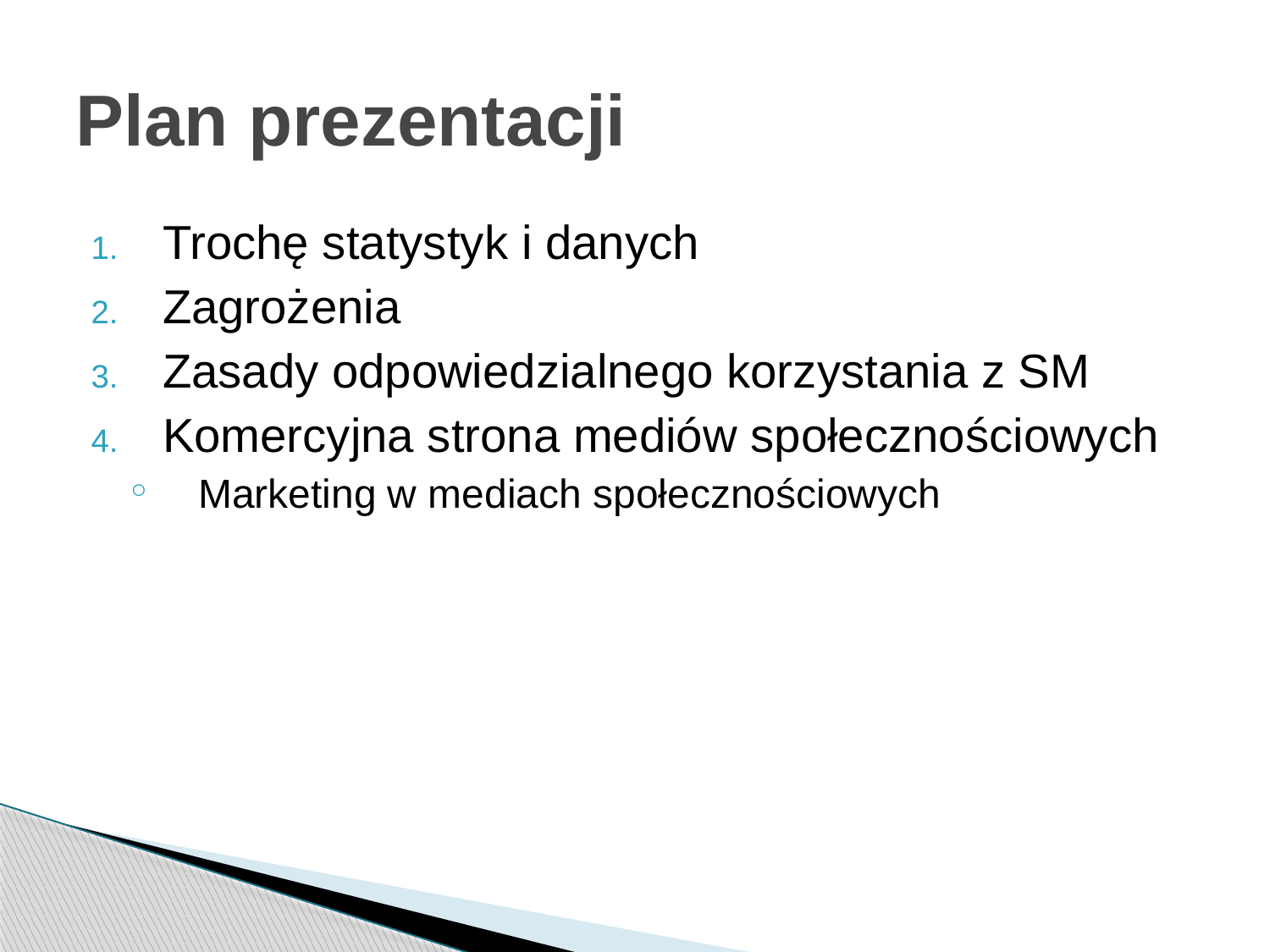

# Plan prezentacji
Trochę statystyk i danych
Zagrożenia
Zasady odpowiedzialnego korzystania z SM
Komercyjna strona mediów społecznościowych
Marketing w mediach społecznościowych